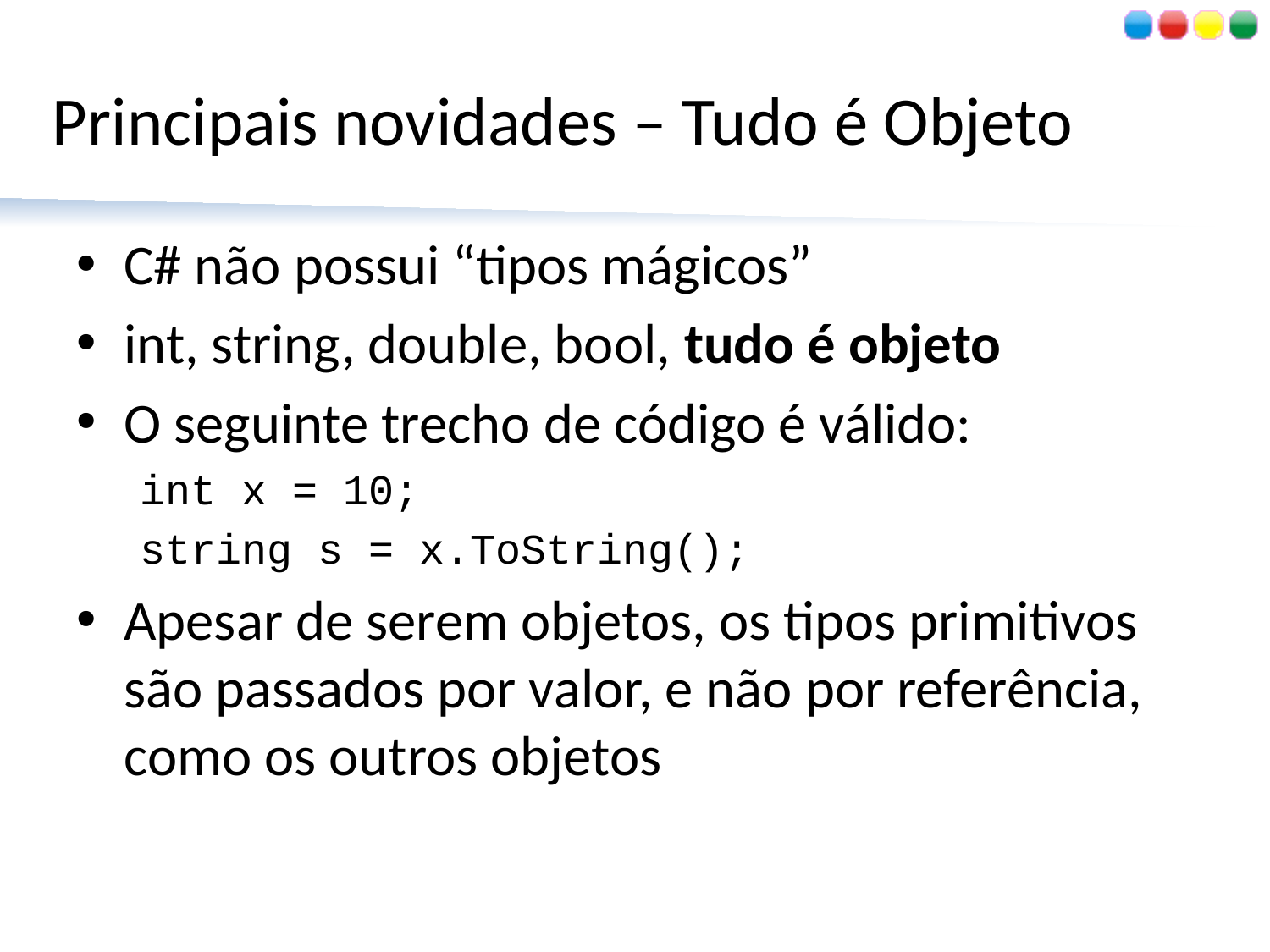

# Principais novidades – Tudo é Objeto
C# não possui “tipos mágicos”
int, string, double, bool, tudo é objeto
O seguinte trecho de código é válido:
int x = 10;
string s = x.ToString();
Apesar de serem objetos, os tipos primitivos são passados por valor, e não por referência, como os outros objetos